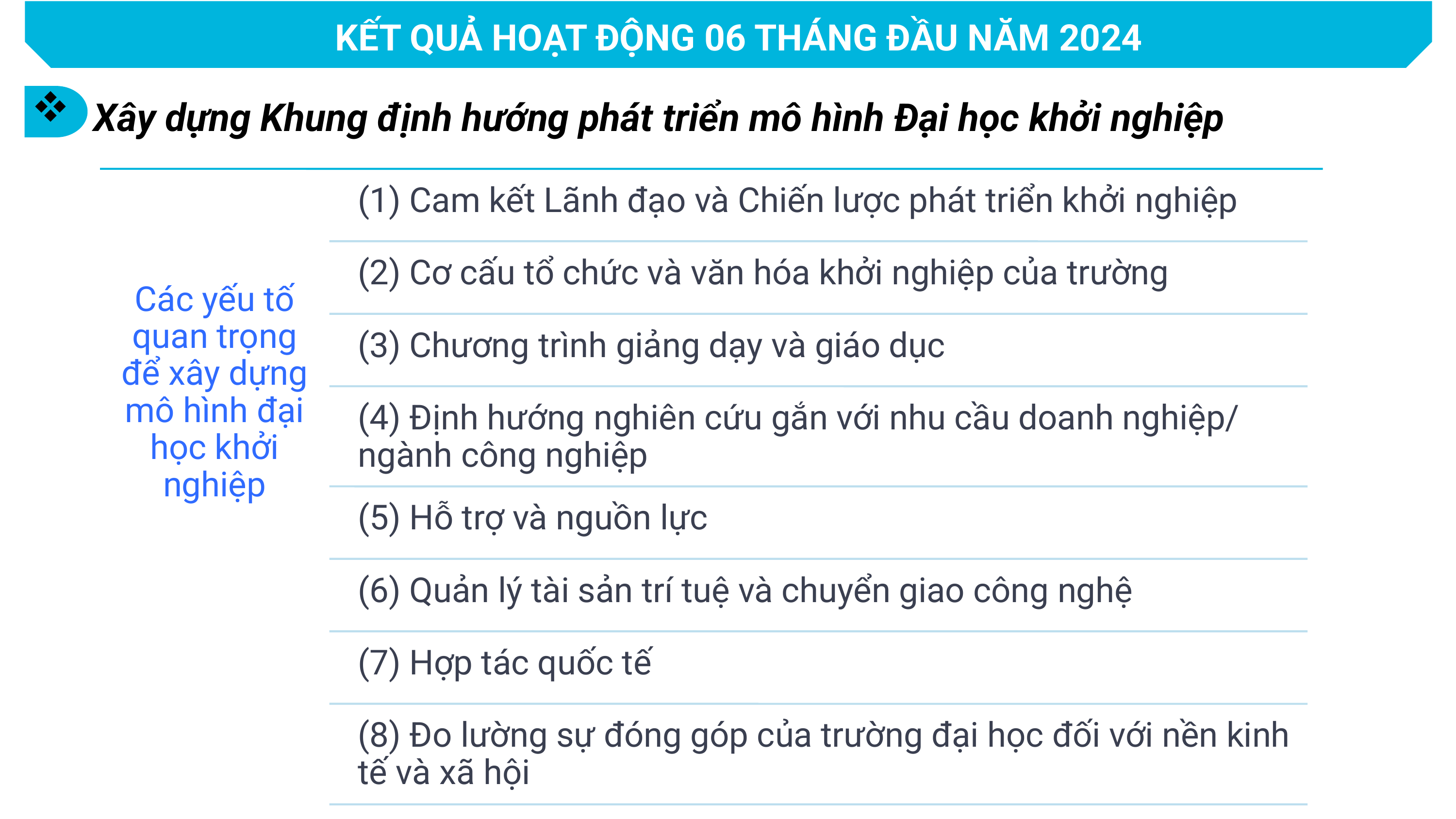

KẾT QUẢ HOẠT ĐỘNG 06 THÁNG ĐẦU NĂM 2024
Xây dựng Khung định hướng phát triển mô hình Đại học khởi nghiệp

Các yếu tố quan trọng để xây dựng mô hình đại học khởi nghiệp
(1) Cam kết Lãnh đạo và Chiến lược phát triển khởi nghiệp
(2) Cơ cấu tổ chức và văn hóa khởi nghiệp của trường
(3) Chương trình giảng dạy và giáo dục
(4) Định hướng nghiên cứu gắn với nhu cầu doanh nghiệp/ ngành công nghiệp
(5) Hỗ trợ và nguồn lực
(6) Quản lý tài sản trí tuệ và chuyển giao công nghệ
(7) Hợp tác quốc tế
(8) Đo lường sự đóng góp của trường đại học đối với nền kinh tế và xã hội